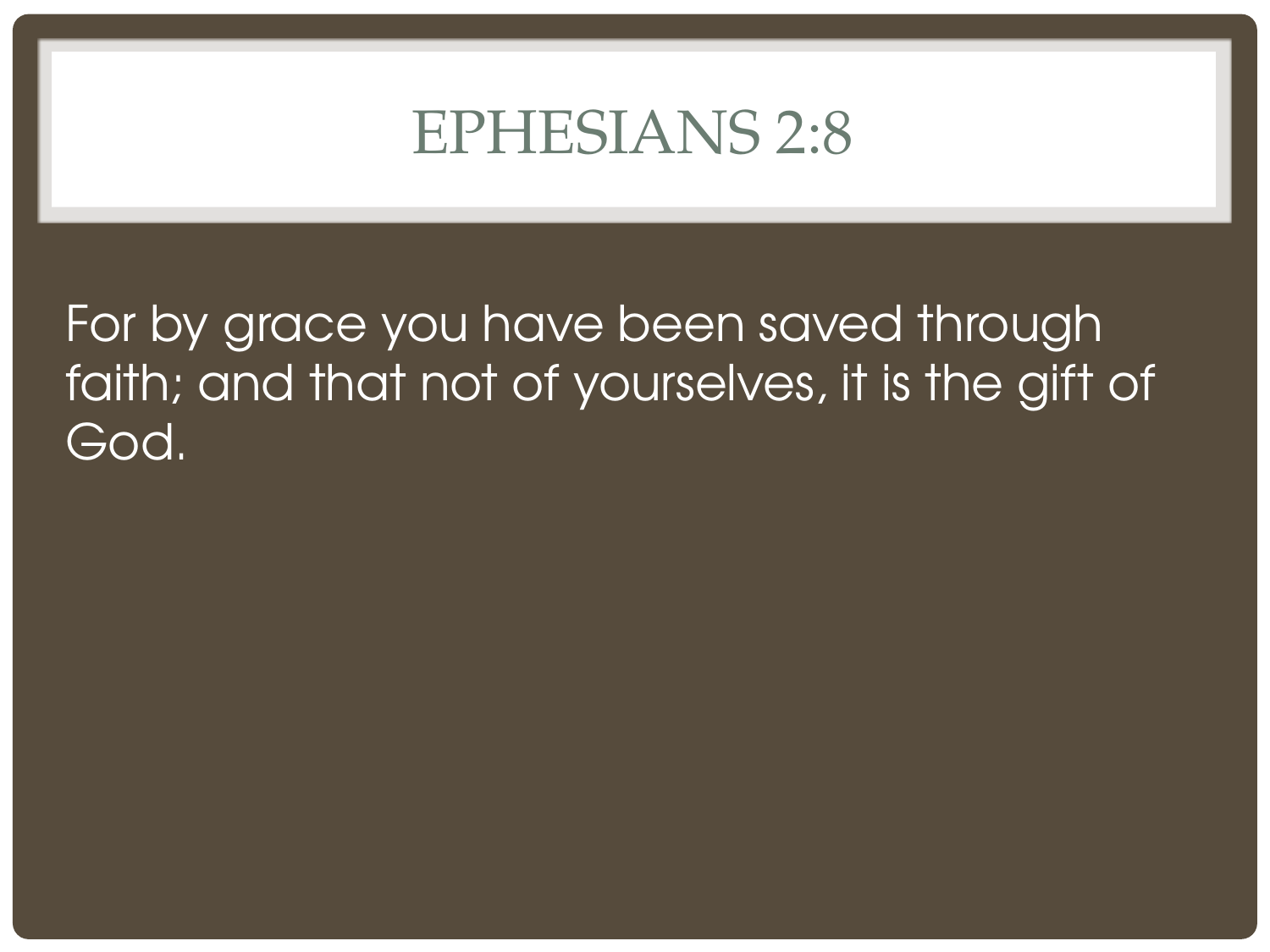

# Ephesians 2:8
For by grace you have been saved through faith; and that not of yourselves, it is the gift of God.